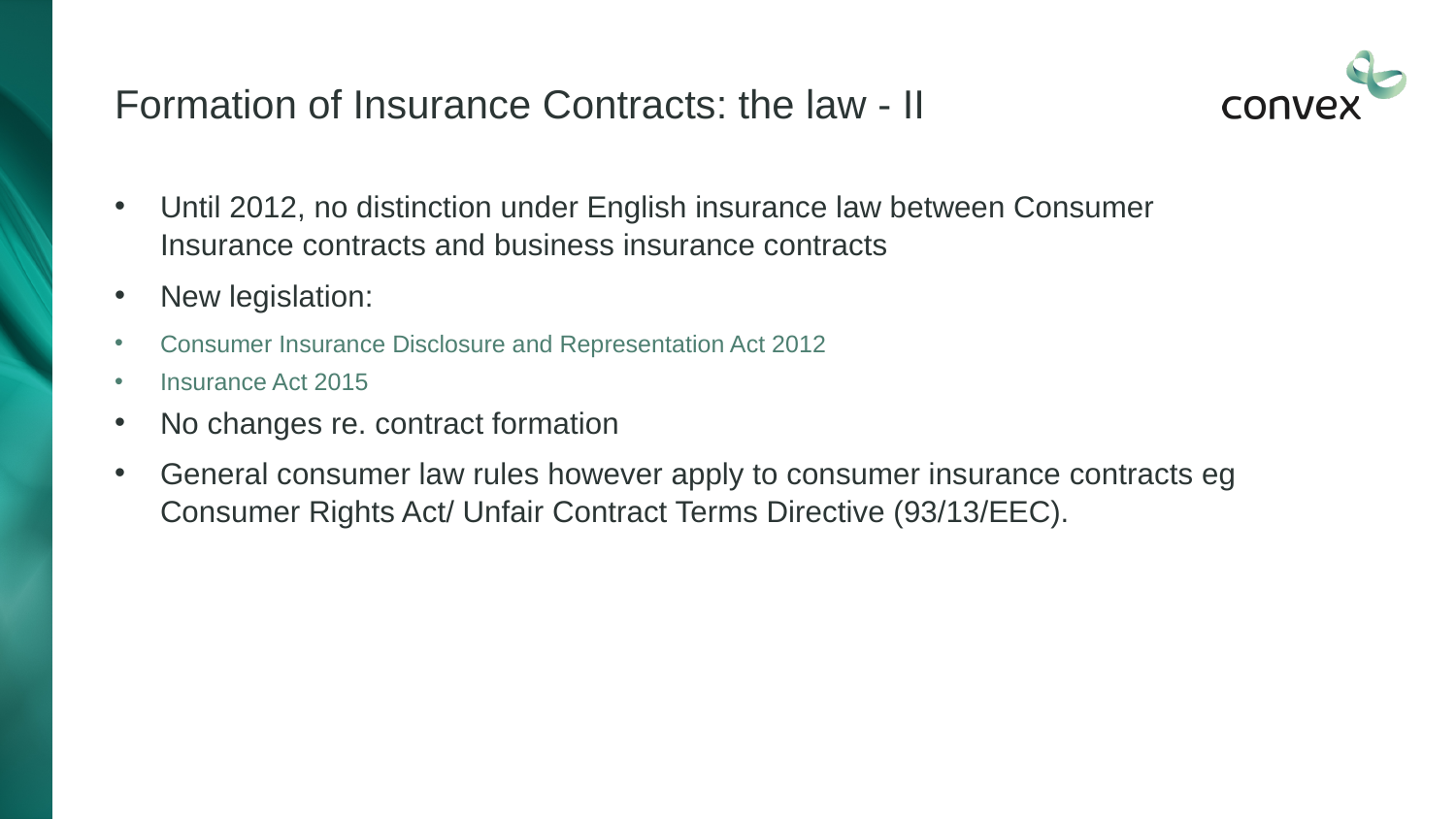

# Formation of Insurance Contracts: the law - II
Until 2012, no distinction under English insurance law between Consumer Insurance contracts and business insurance contracts
New legislation:
Consumer Insurance Disclosure and Representation Act 2012
Insurance Act 2015
No changes re. contract formation
General consumer law rules however apply to consumer insurance contracts eg Consumer Rights Act/ Unfair Contract Terms Directive (93/13/EEC).